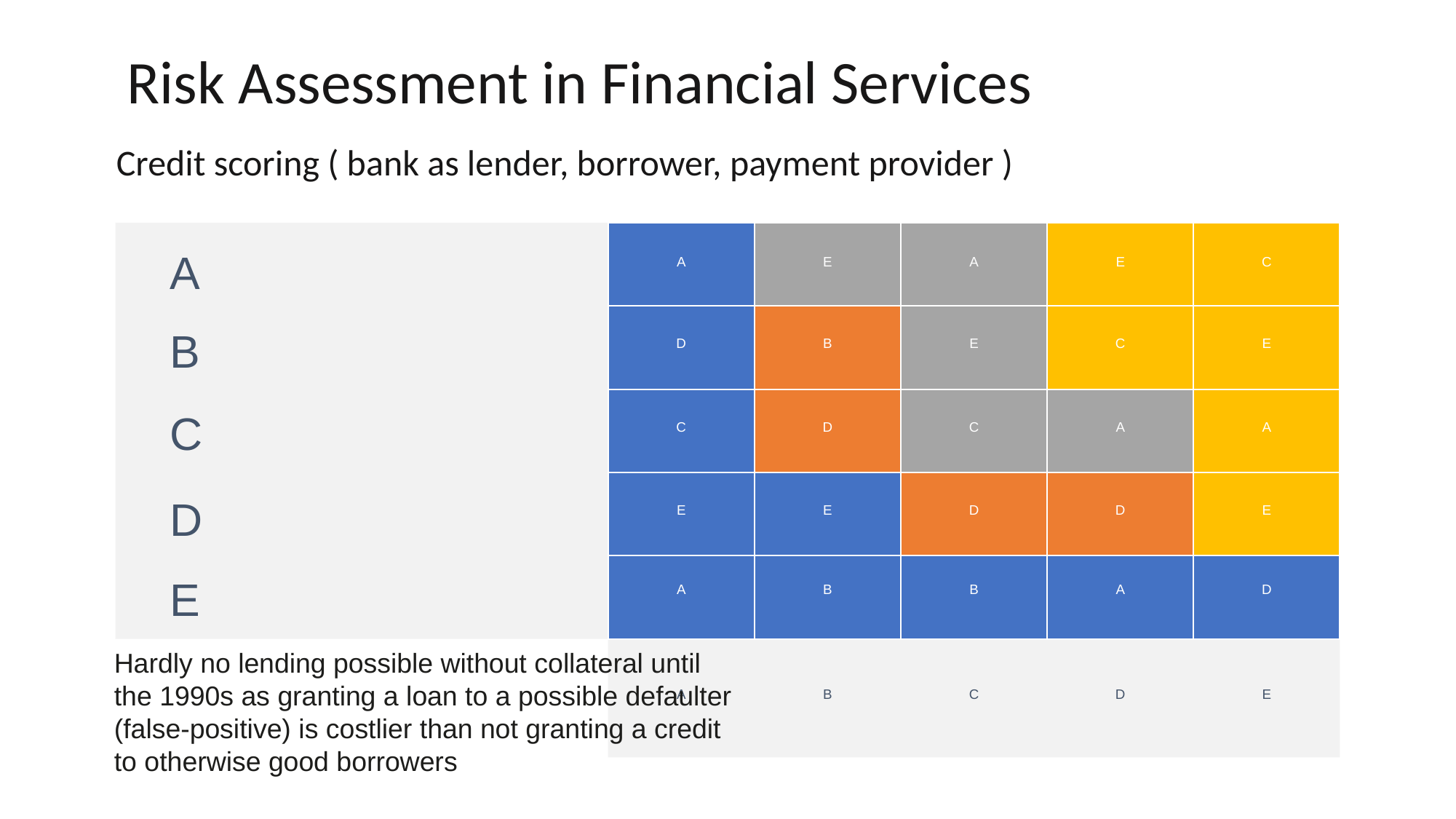

Risk Assessment in Financial Services
Credit scoring ( bank as lender, borrower, payment provider )

A

A
E
A
E
C

B

D
B
E
C
E

C

C
D
C
A
A

D

E
E
D
D
E

E

A
B
B
A
D

Hardly no lending possible without collateral until
the 1990s as granting a loan to a possible defaulter
(false-positive) is costlier than not granting a credit
to otherwise good borrowers
A
B
C
D
E